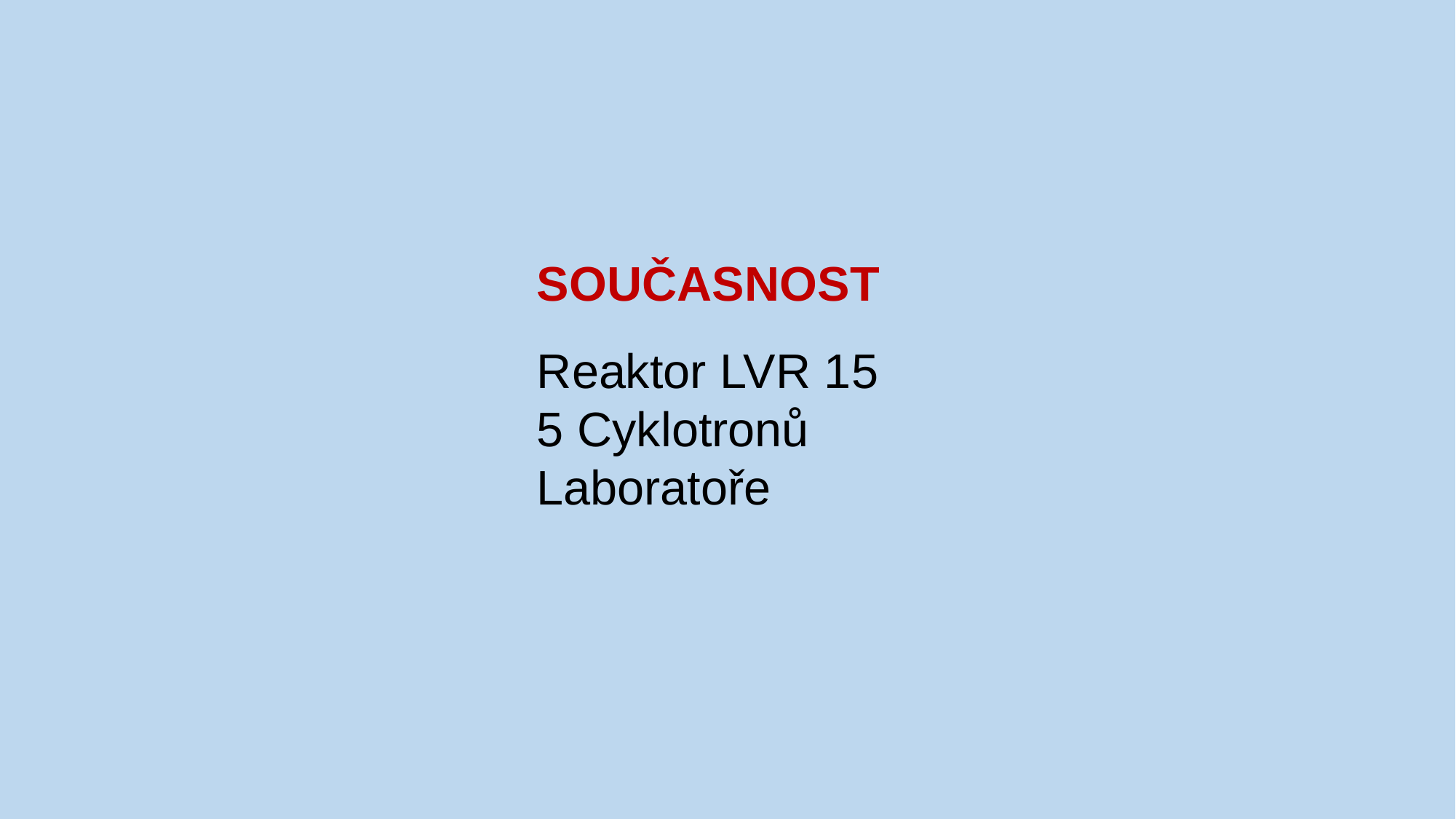

SOUČASNOST

Reaktor LVR 15
5 Cyklotronů
Laboratoře